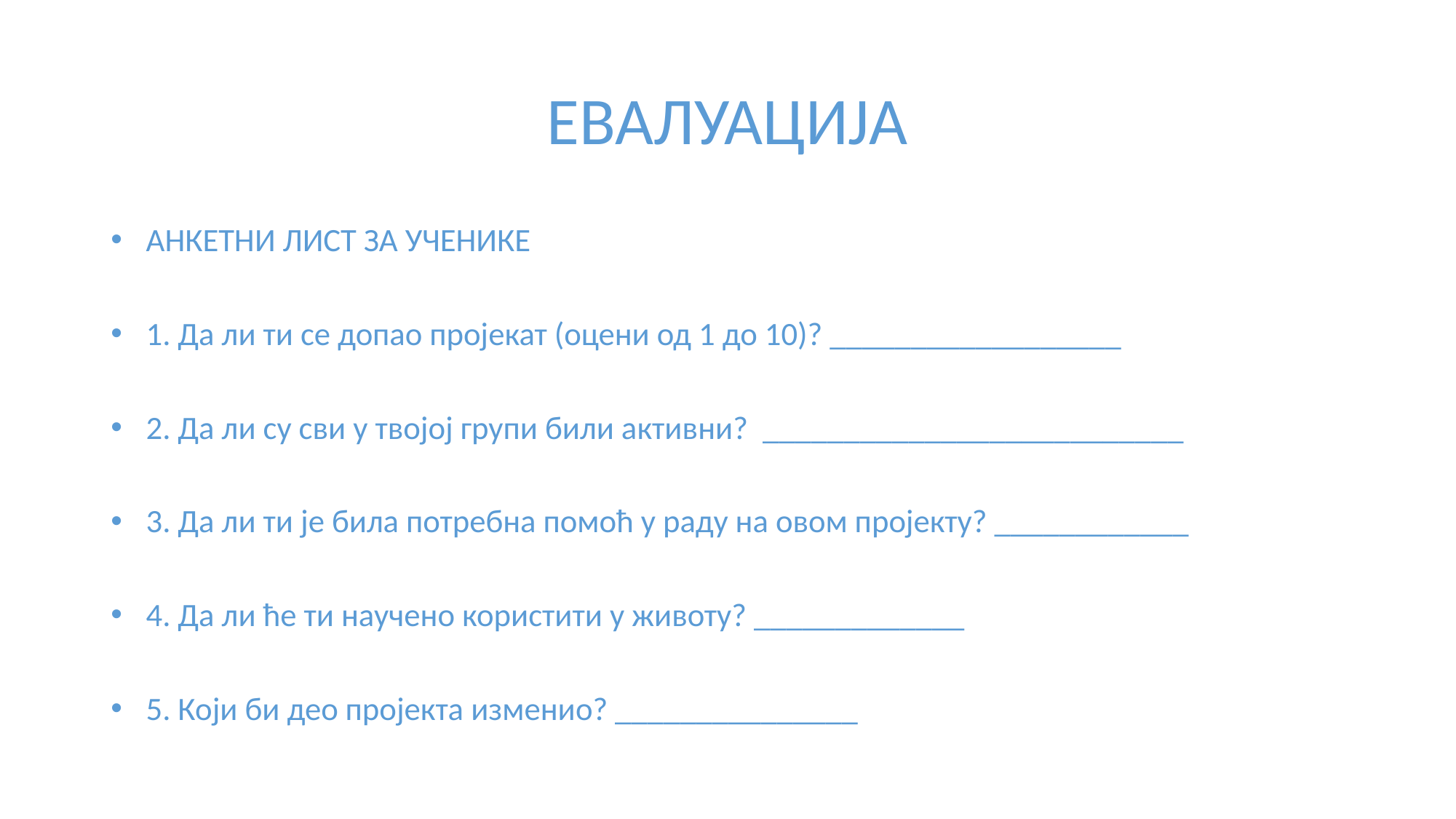

# ЕВАЛУАЦИЈА
АНКЕТНИ ЛИСТ ЗА УЧЕНИКЕ

1. Да ли ти се допао пројекат (оцени од 1 до 10)? __________________

2. Да ли су сви у твојој групи били активни?  __________________________

3. Да ли ти је била потребна помоћ у раду на овом пројекту? ____________

4. Да ли ће ти научено користити у животу? _____________

5. Који би део пројекта изменио? _______________